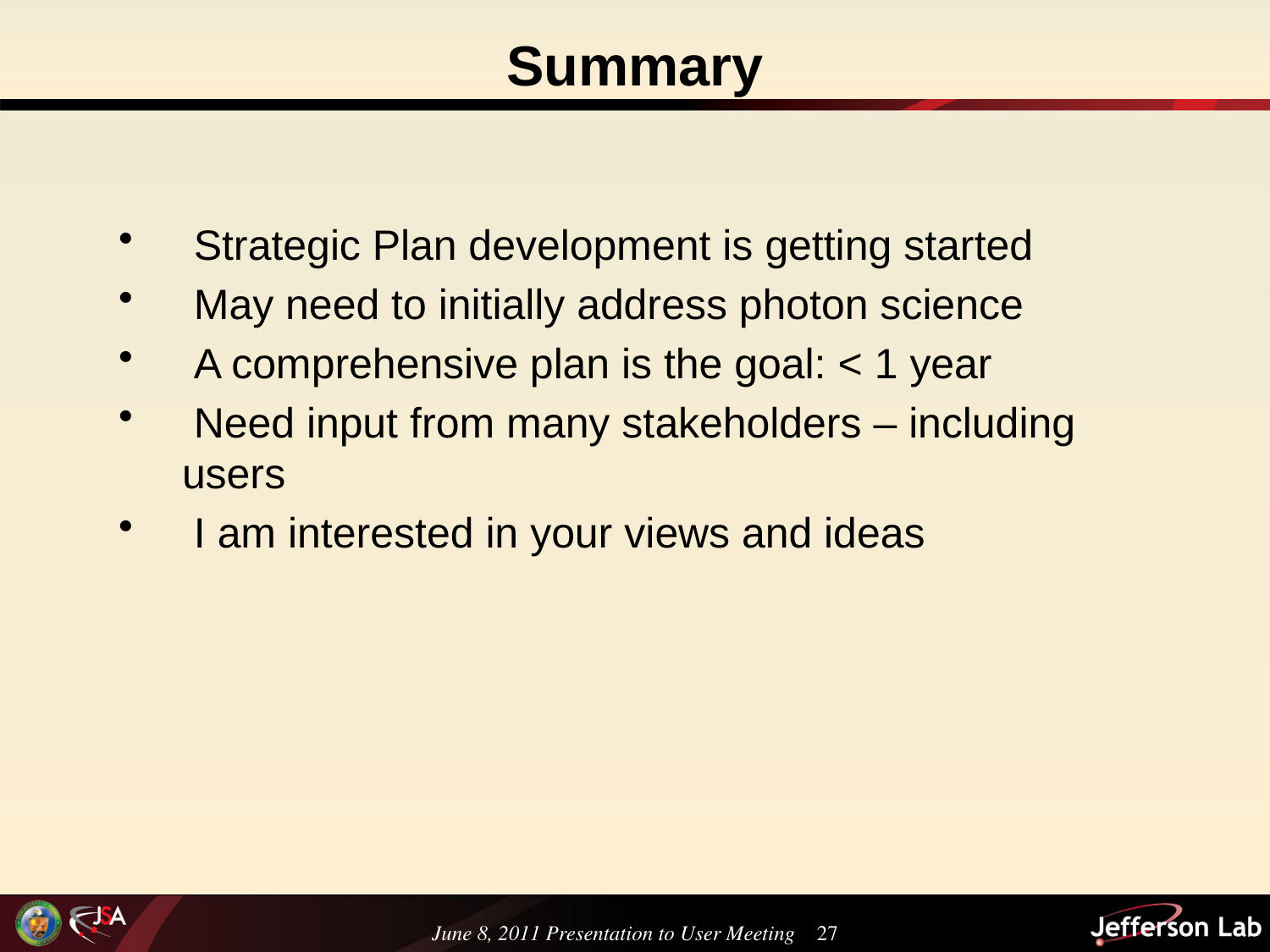

# Summary
 Strategic Plan development is getting started
 May need to initially address photon science
 A comprehensive plan is the goal: < 1 year
 Need input from many stakeholders – including users
 I am interested in your views and ideas